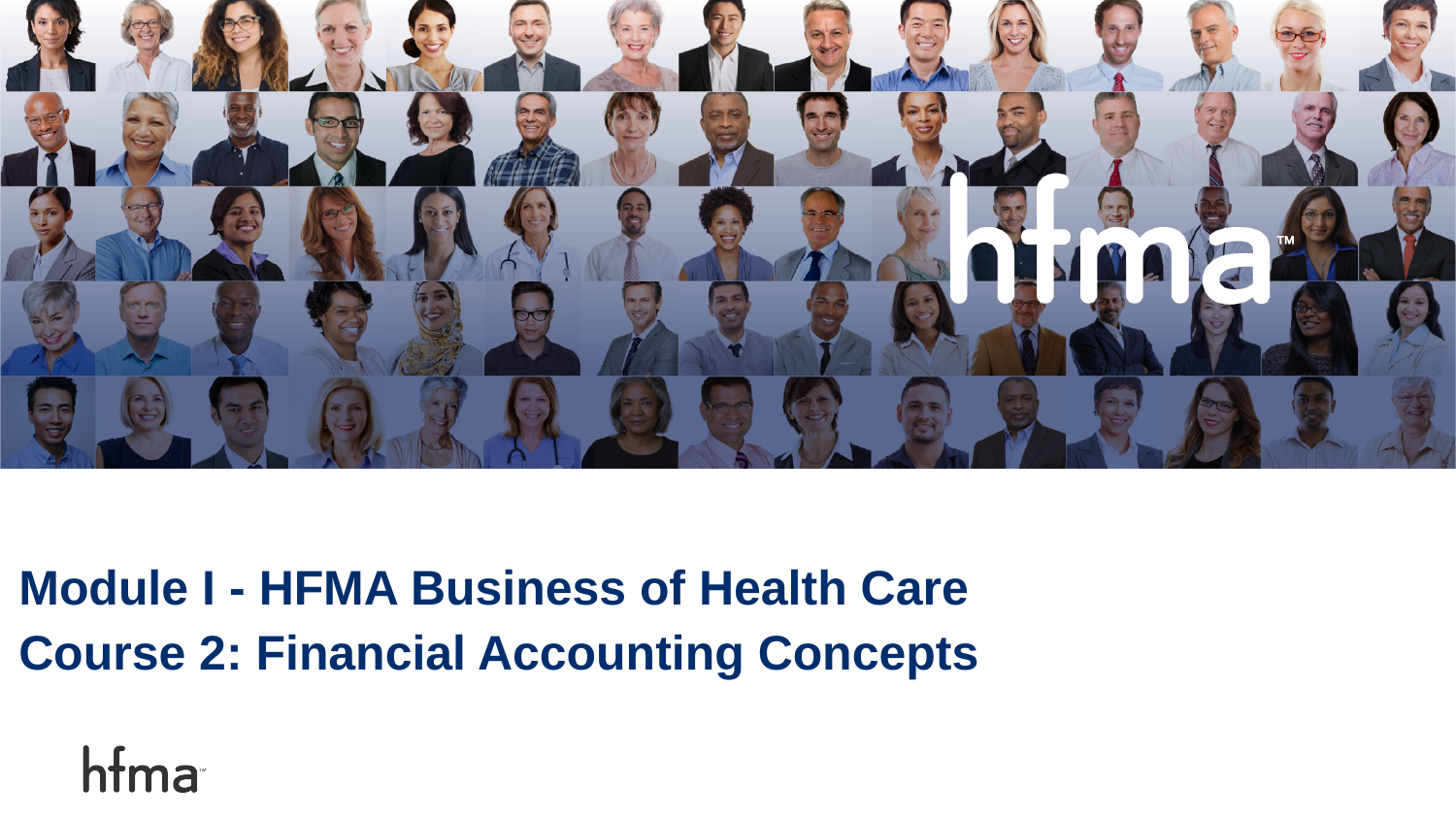

Module I - HFMA Business of Health Care
Course 2: Financial Accounting Concepts